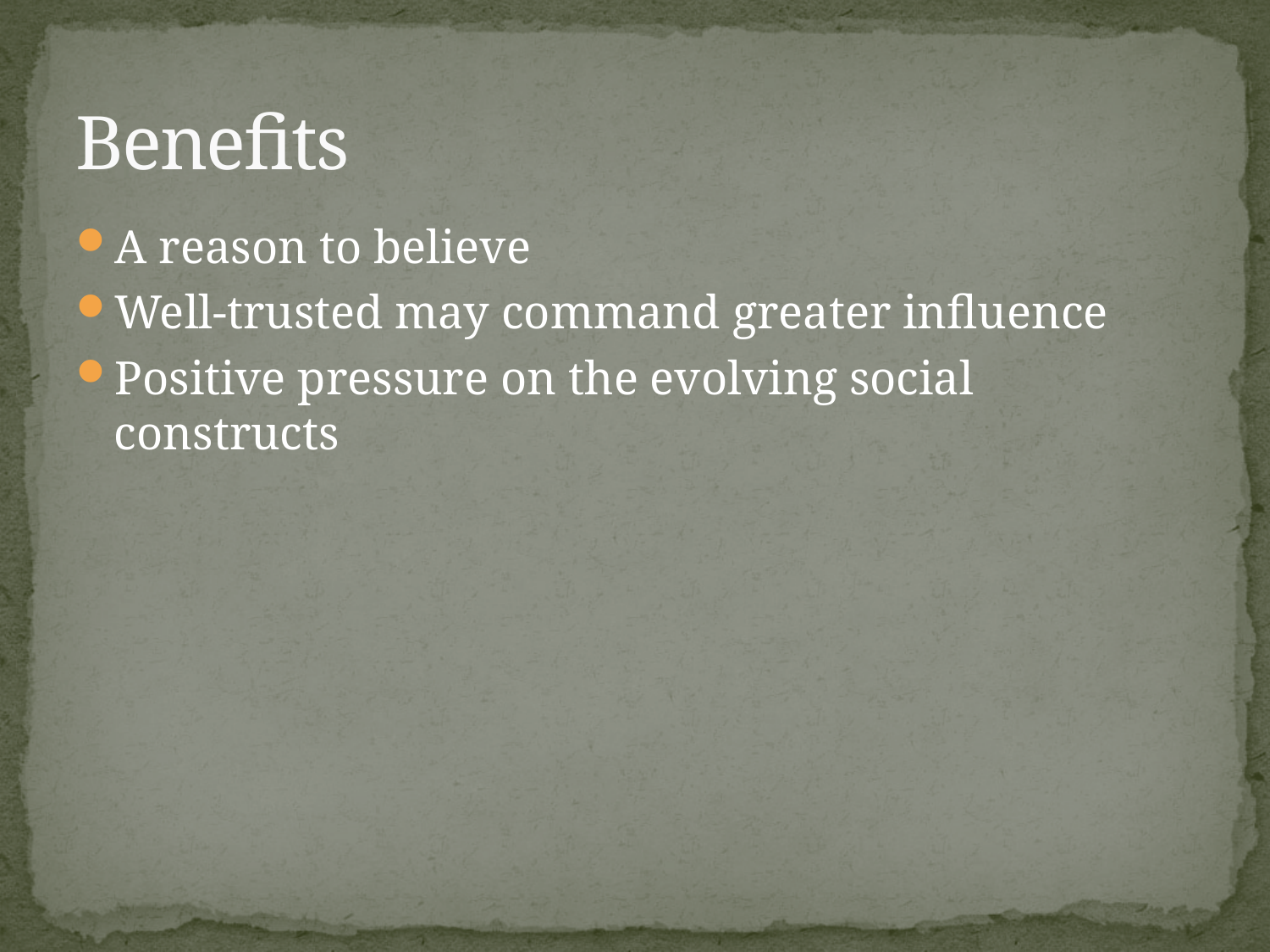

# Benefits
A reason to believe
Well-trusted may command greater influence
Positive pressure on the evolving social constructs